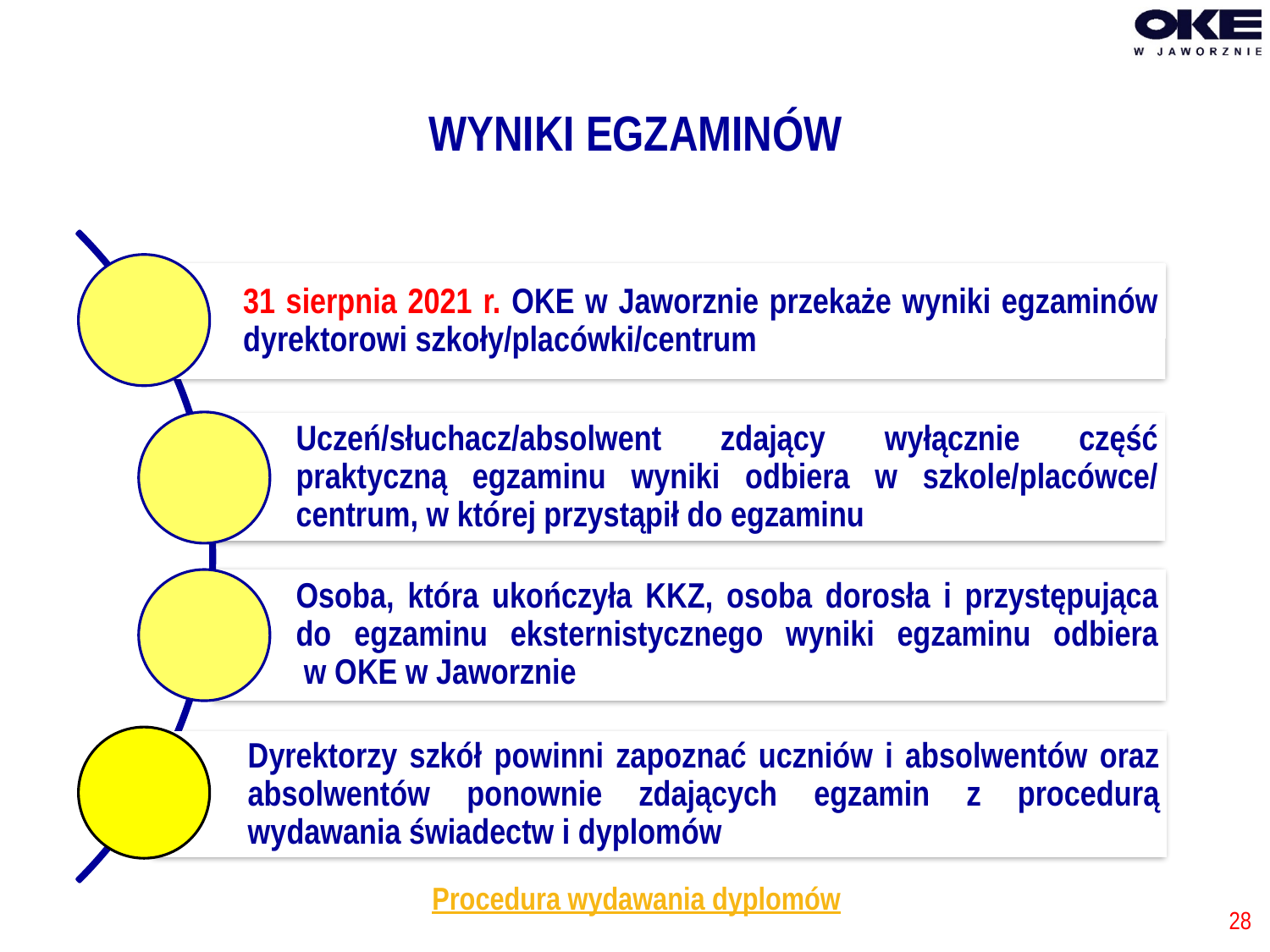

# WYNIKI EGZAMINÓW
31 sierpnia 2021 r. OKE w Jaworznie przekaże wyniki egzaminów dyrektorowi szkoły/placówki/centrum
Uczeń/słuchacz/absolwent zdający wyłącznie część praktyczną egzaminu wyniki odbiera w szkole/placówce/ centrum, w której przystąpił do egzaminu
Osoba, która ukończyła KKZ, osoba dorosła i przystępująca do egzaminu eksternistycznego wyniki egzaminu odbiera
 w OKE w Jaworznie
Dyrektorzy szkół powinni zapoznać uczniów i absolwentów oraz absolwentów ponownie zdających egzamin z procedurą wydawania świadectw i dyplomów
Procedura wydawania dyplomów
28